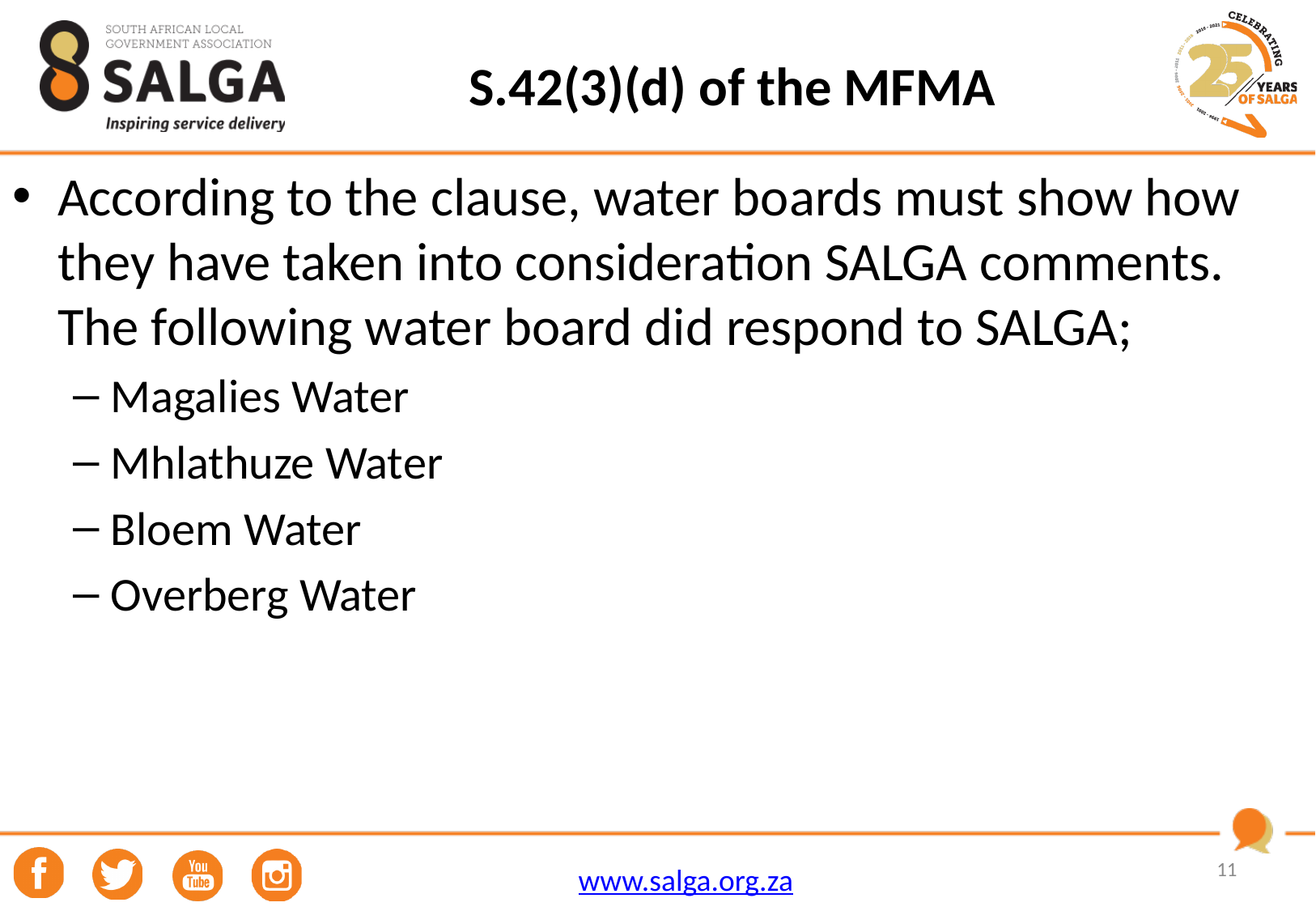

# S.42(3)(d) of the MFMA
According to the clause, water boards must show how they have taken into consideration SALGA comments. The following water board did respond to SALGA;
Magalies Water
Mhlathuze Water
Bloem Water
Overberg Water

11